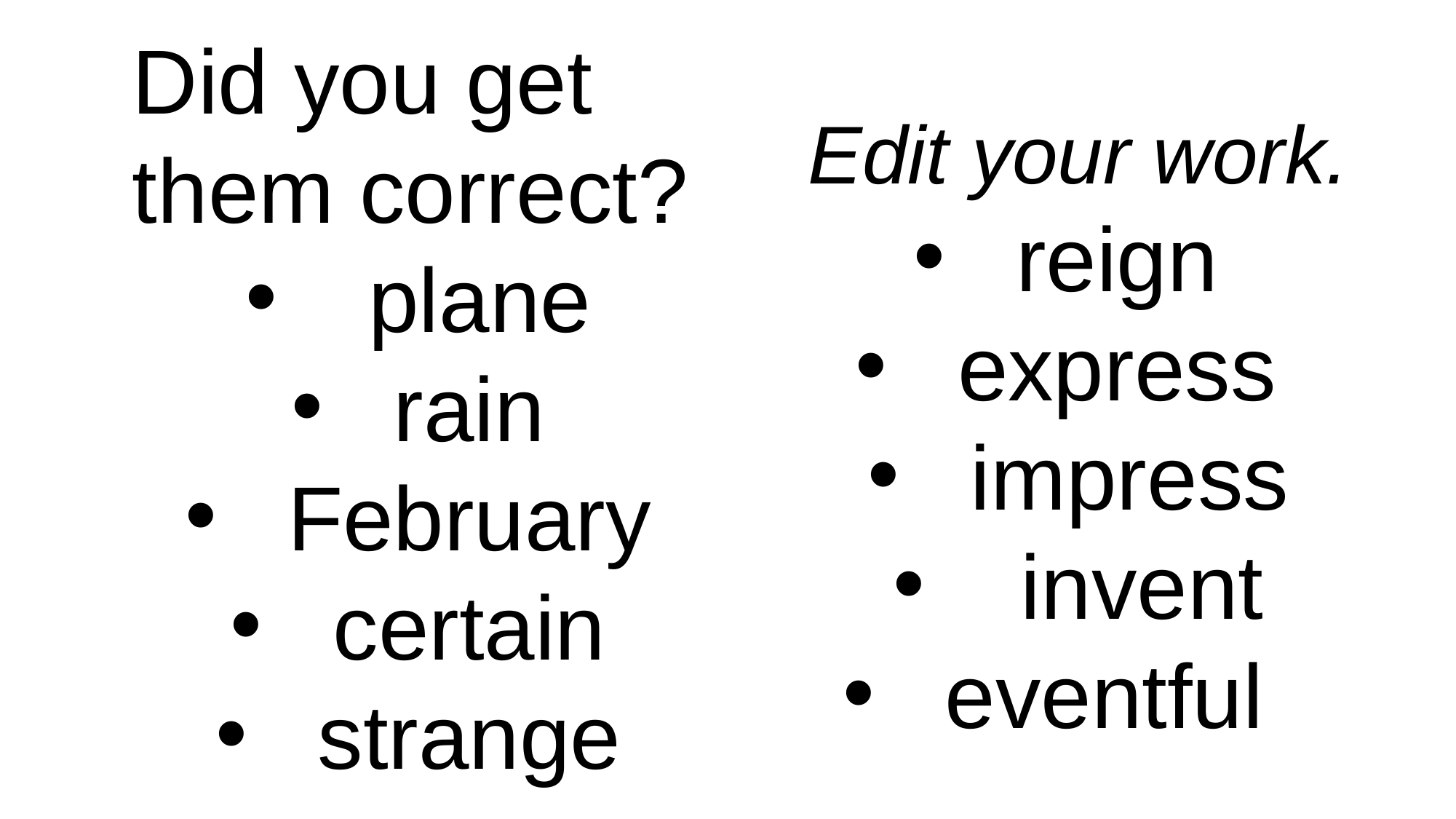

Did you get them correct?
 plane
rain
February
certain
strange
Edit your work.
reign
express
impress
 invent
eventful